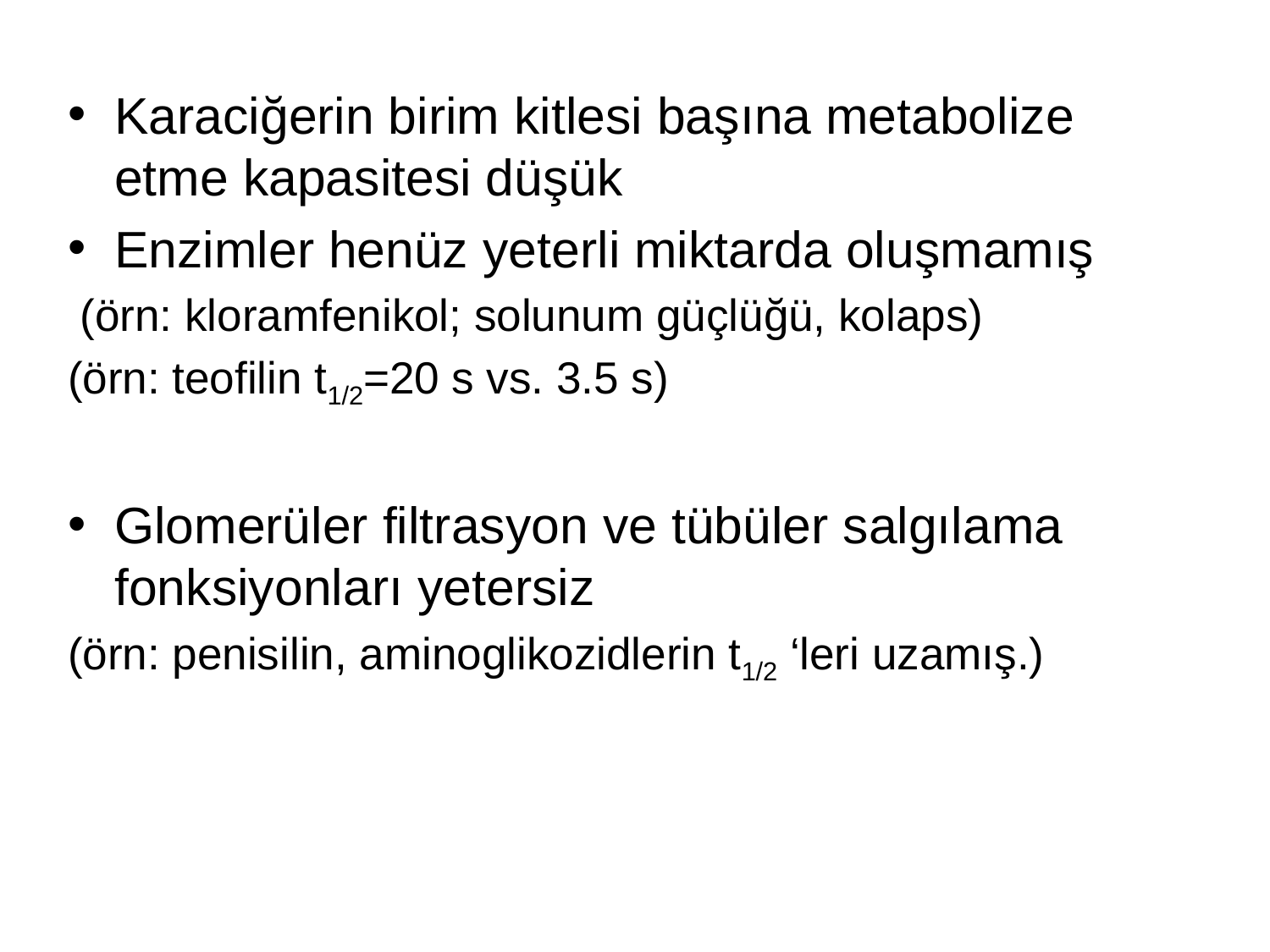

Karaciğerin birim kitlesi başına metabolize etme kapasitesi düşük
Enzimler henüz yeterli miktarda oluşmamış
 (örn: kloramfenikol; solunum güçlüğü, kolaps)
(örn: teofilin t1/2=20 s vs. 3.5 s)

Glomerüler filtrasyon ve tübüler salgılama fonksiyonları yetersiz
(örn: penisilin, aminoglikozidlerin t1/2 ‘leri uzamış.)